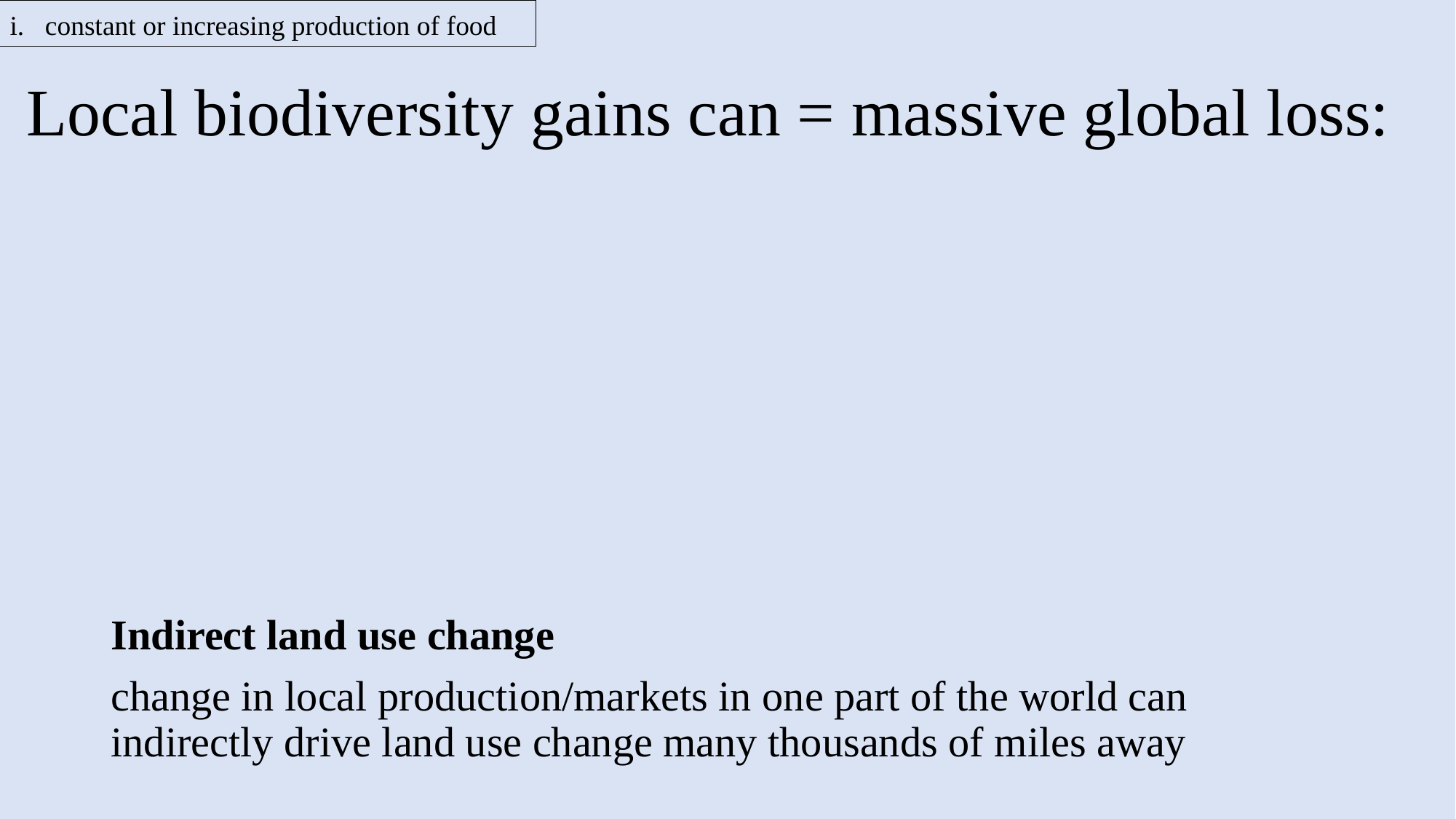

i.   constant or increasing production of food
Local biodiversity gains can = massive global loss:
Indirect land use change
change in local production/markets in one part of the world can indirectly drive land use change many thousands of miles away